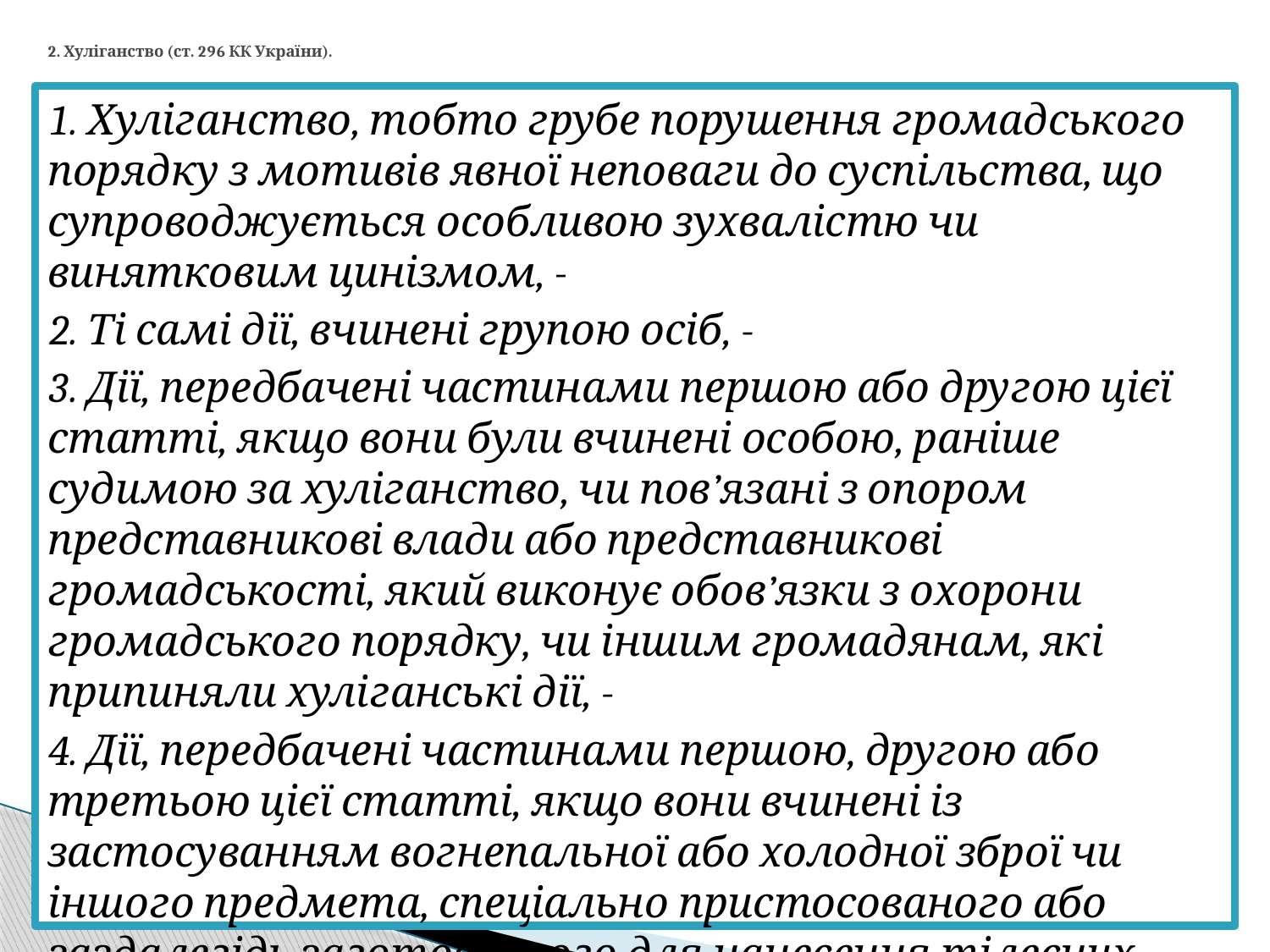

# 2. Хуліганство (ст. 296 КК України).
1. Хуліганство, тобто грубе порушення громадського порядку з мотивів явної неповаги до суспільства, що супроводжується особливою зухвалістю чи винятковим цинізмом, -
2. Ті самі дії, вчинені групою осіб, -
3. Дії, передбачені частинами першою або другою цієї статті, якщо вони були вчинені особою, раніше судимою за хуліганство, чи пов’язані з опором представникові влади або представникові громадськості, який виконує обов’язки з охорони громадського порядку, чи іншим громадянам, які припиняли хуліганські дії, -
4. Дії, передбачені частинами першою, другою або третьою цієї статті, якщо вони вчинені із застосуванням вогнепальної або холодної зброї чи іншого предмета, спеціально пристосованого або заздалегідь заготовленого для нанесення тілесних ушкоджень, -